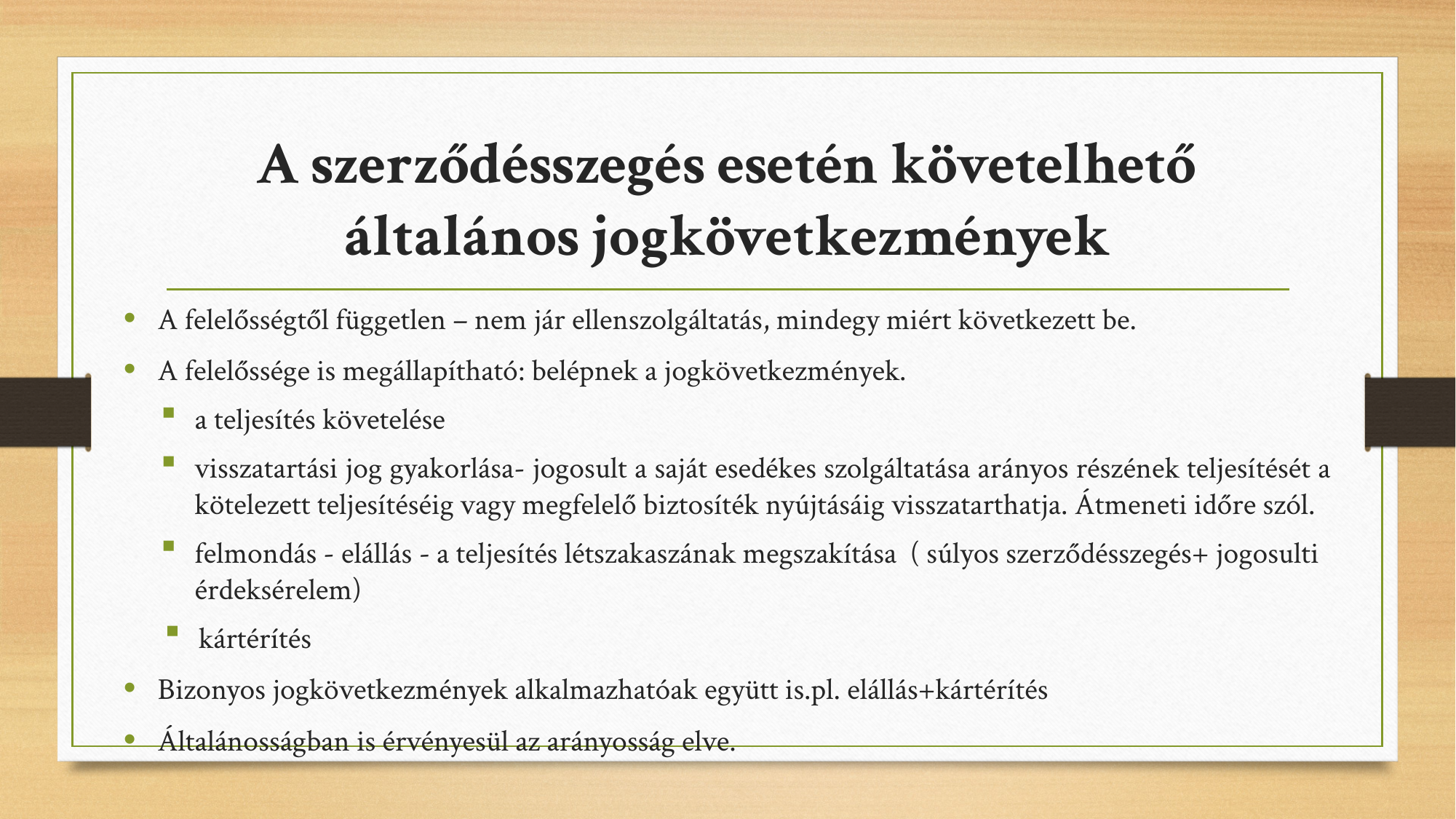

# A szerződésszegés esetén követelhető általános jogkövetkezmények
A felelősségtől független – nem jár ellenszolgáltatás, mindegy miért következett be.
A felelőssége is megállapítható: belépnek a jogkövetkezmények.
a teljesítés követelése
visszatartási jog gyakorlása- jogosult a saját esedékes szolgáltatása arányos részének teljesítését a kötelezett teljesítéséig vagy megfelelő biztosíték nyújtásáig visszatarthatja. Átmeneti időre szól.
felmondás - elállás - a teljesítés létszakaszának megszakítása  ( súlyos szerződésszegés+ jogosulti érdeksérelem)
kártérítés
Bizonyos jogkövetkezmények alkalmazhatóak együtt is.pl. elállás+kártérítés
Általánosságban is érvényesül az arányosság elve.